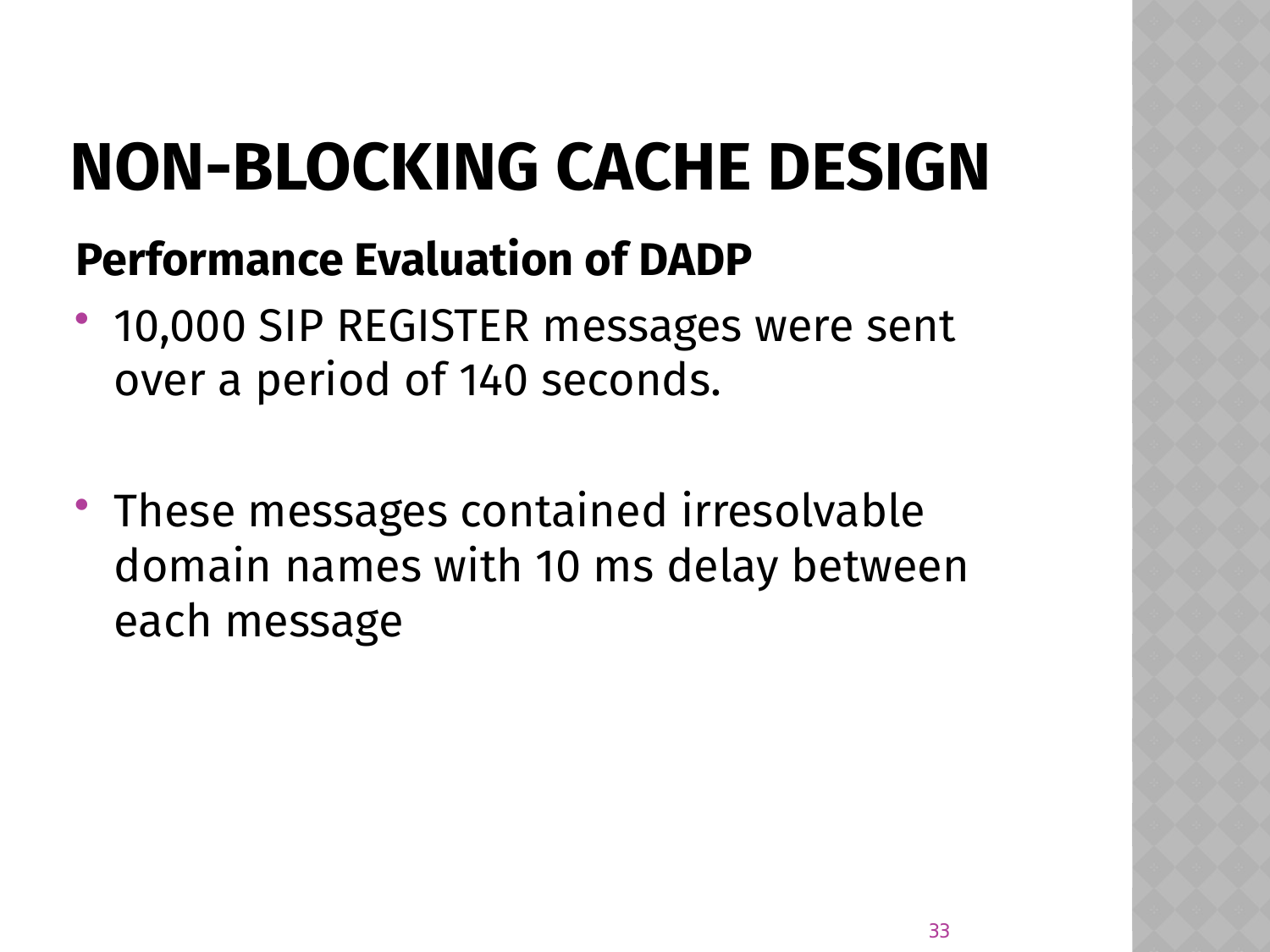

# Non-Blocking Cache Design
Performance Evaluation of DADP
10,000 SIP REGISTER messages were sent over a period of 140 seconds.

These messages contained irresolvable domain names with 10 ms delay between each message

33